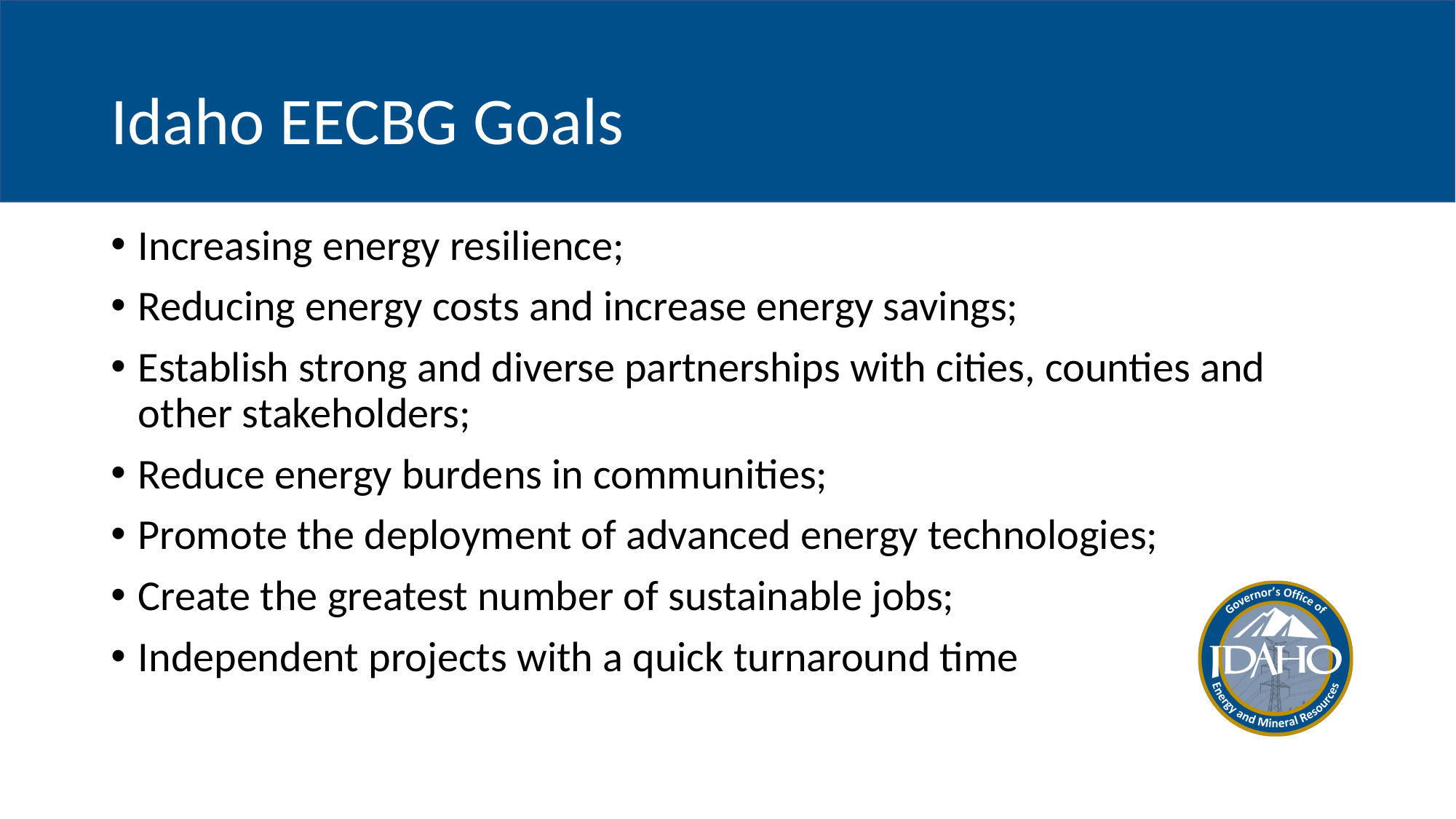

# Idaho EECBG Goals
Increasing energy resilience;
Reducing energy costs and increase energy savings;
Establish strong and diverse partnerships with cities, counties and other stakeholders;
Reduce energy burdens in communities;
Promote the deployment of advanced energy technologies;
Create the greatest number of sustainable jobs;
Independent projects with a quick turnaround time